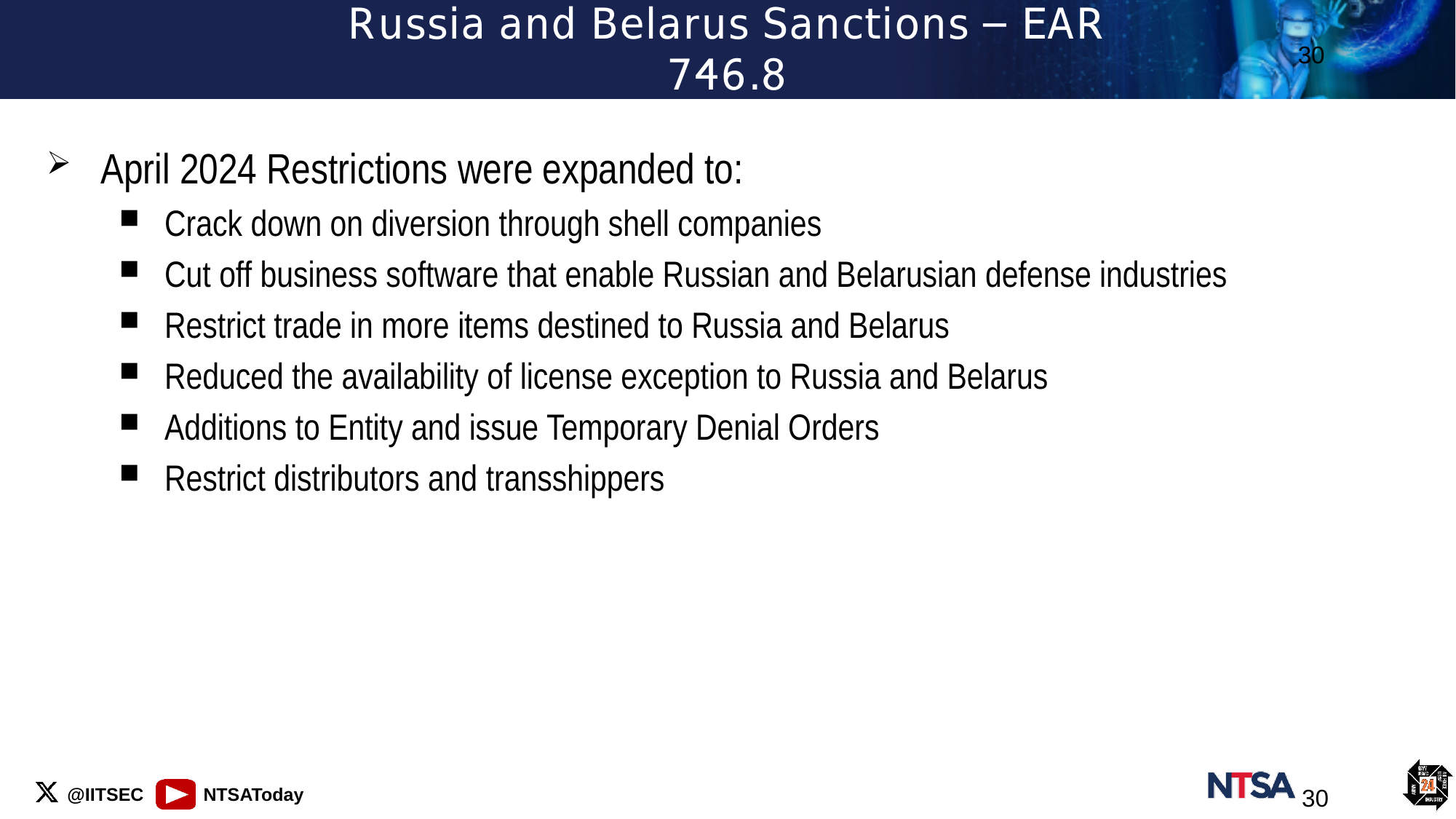

# Russia and Belarus Sanctions – EAR 746.8
30
April 2024 Restrictions were expanded to:
Crack down on diversion through shell companies
Cut off business software that enable Russian and Belarusian defense industries
Restrict trade in more items destined to Russia and Belarus
Reduced the availability of license exception to Russia and Belarus
Additions to Entity and issue Temporary Denial Orders
Restrict distributors and transshippers

30